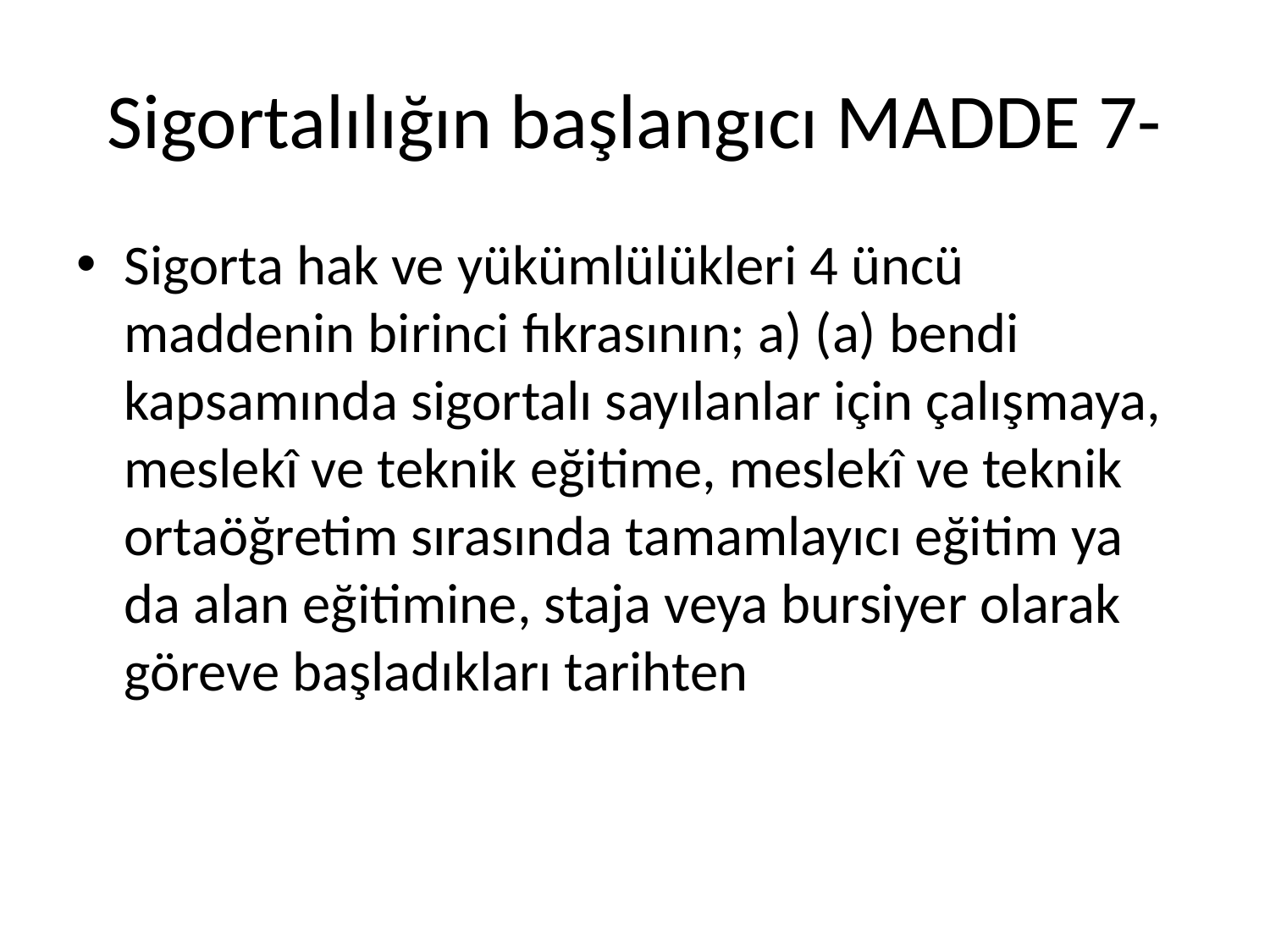

# Sigortalılığın başlangıcı MADDE 7-
Sigorta hak ve yükümlülükleri 4 üncü maddenin birinci fıkrasının; a) (a) bendi kapsamında sigortalı sayılanlar için çalışmaya, meslekî ve teknik eğitime, meslekî ve teknik ortaöğretim sırasında tamamlayıcı eğitim ya da alan eğitimine, staja veya bursiyer olarak göreve başladıkları tarihten